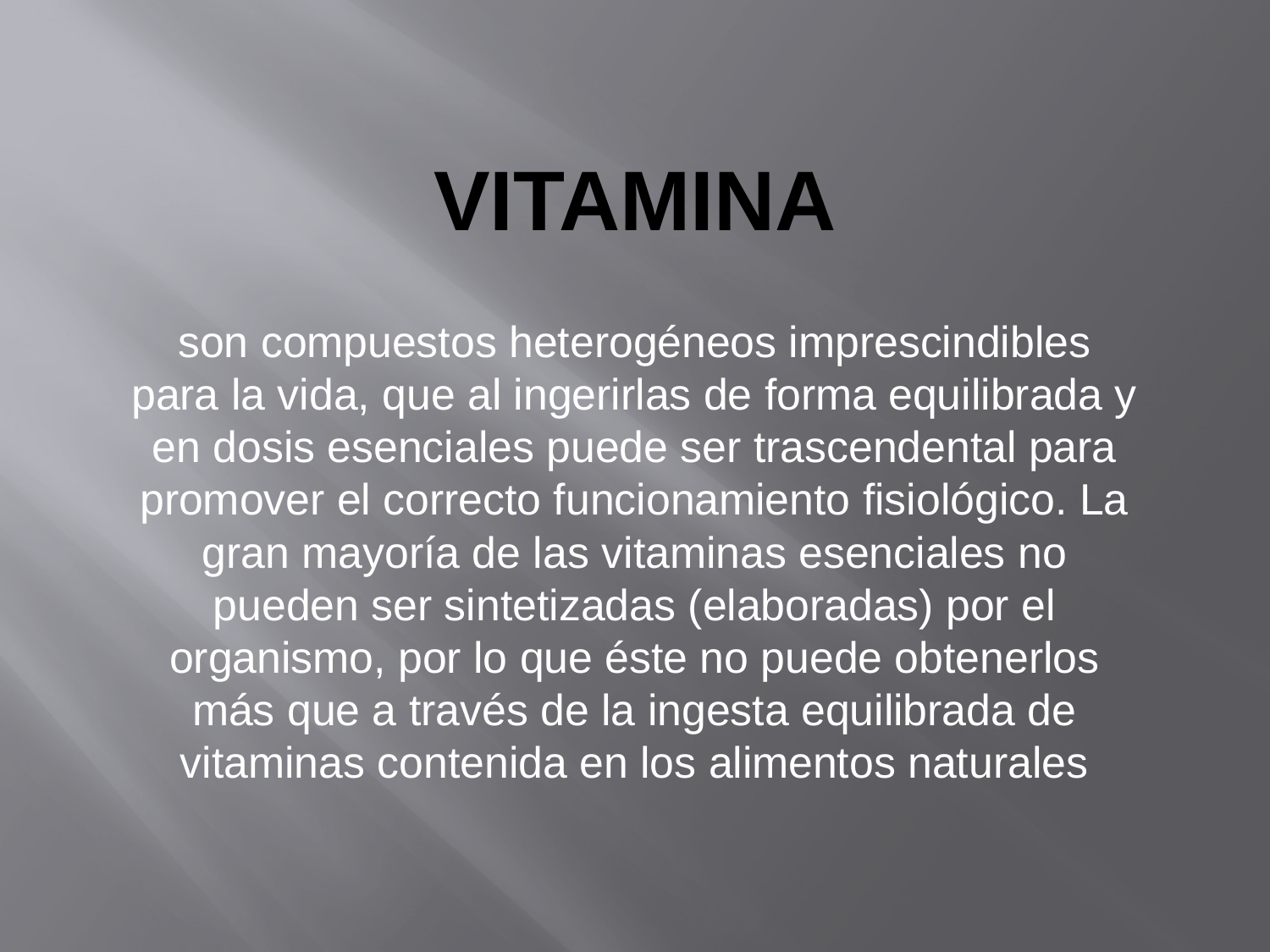

# Vitamina
son compuestos heterogéneos imprescindibles para la vida, que al ingerirlas de forma equilibrada y en dosis esenciales puede ser trascendental para promover el correcto funcionamiento fisiológico. La gran mayoría de las vitaminas esenciales no pueden ser sintetizadas (elaboradas) por el organismo, por lo que éste no puede obtenerlos más que a través de la ingesta equilibrada de vitaminas contenida en los alimentos naturales